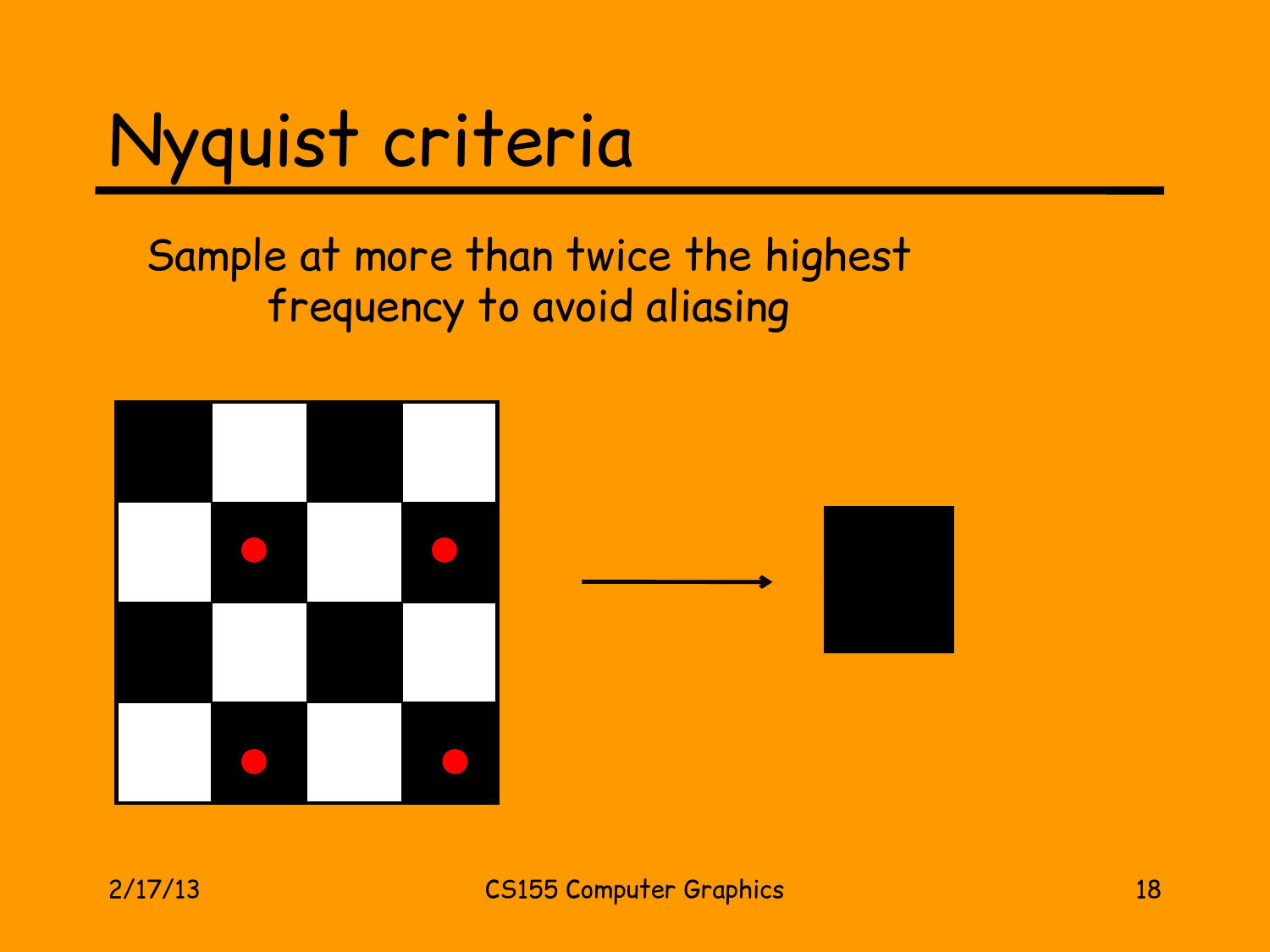

# Nyquist criteria
Sample at more than twice the highest frequency to avoid aliasing
|  |  |  |  |
| --- | --- | --- | --- |
|  |  |  |  |
|  |  |  |  |
|  |  |  |  |
|  |  |
| --- | --- |
|  |  |

2/17/13
CS155 Computer Graphics
18